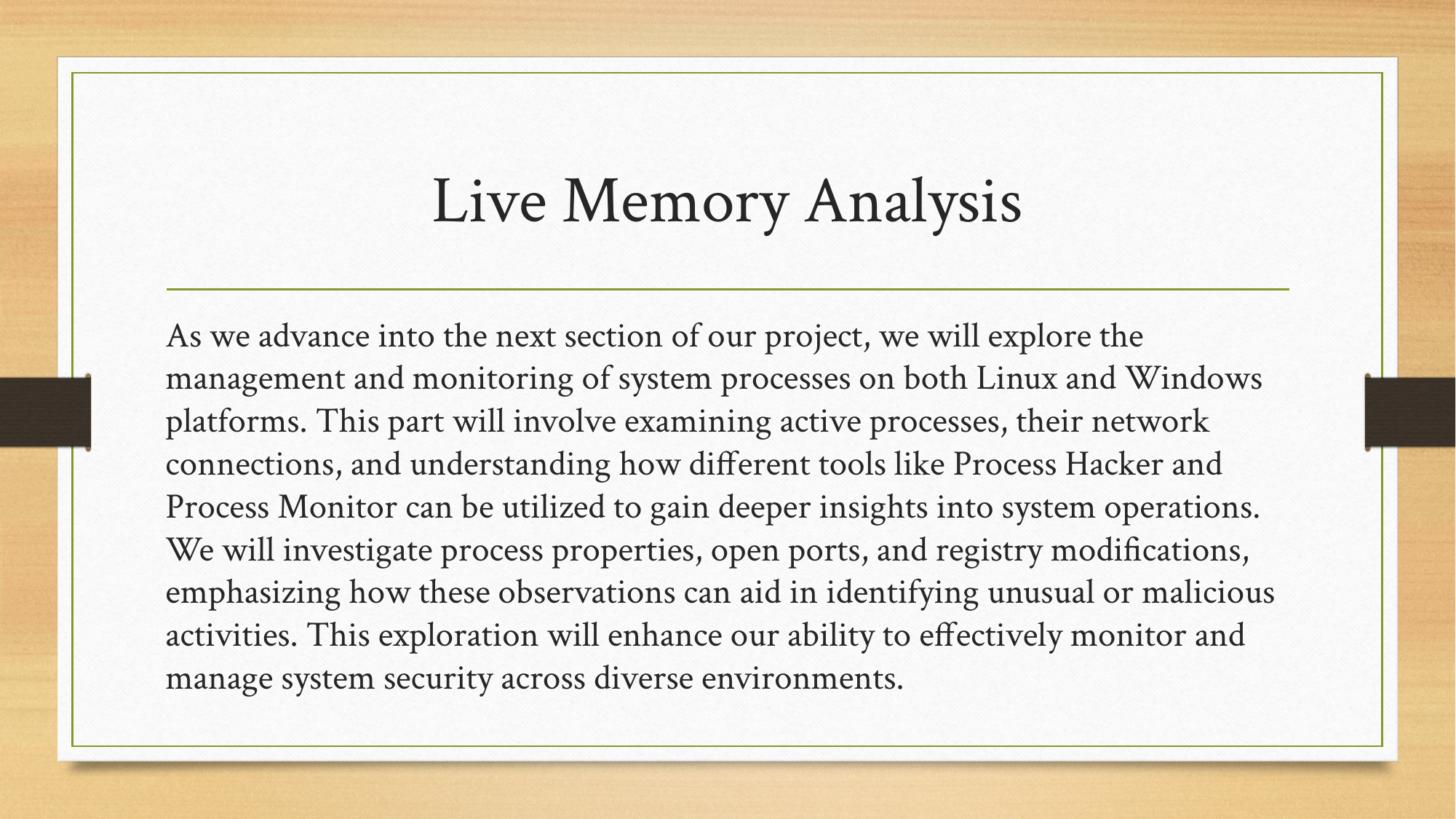

# Live Memory Analysis
As we advance into the next section of our project, we will explore the management and monitoring of system processes on both Linux and Windows platforms. This part will involve examining active processes, their network connections, and understanding how different tools like Process Hacker and Process Monitor can be utilized to gain deeper insights into system operations. We will investigate process properties, open ports, and registry modifications, emphasizing how these observations can aid in identifying unusual or malicious activities. This exploration will enhance our ability to effectively monitor and manage system security across diverse environments.